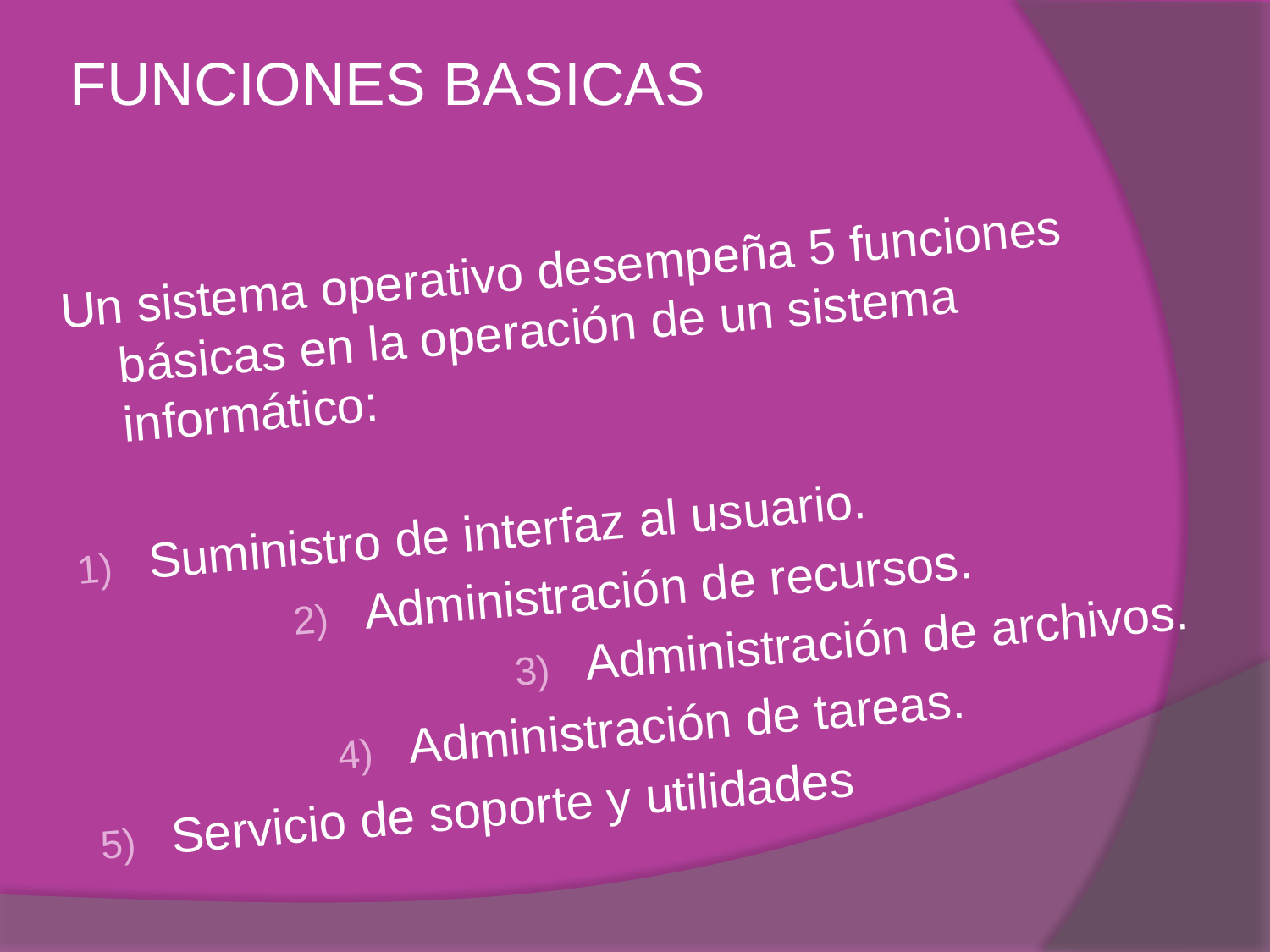

# FUNCIONES BASICAS
Un sistema operativo desempeña 5 funciones básicas en la operación de un sistema informático:

Suministro de interfaz al usuario.
Administración de recursos.
Administración de archivos.
Administración de tareas.
Servicio de soporte y utilidades